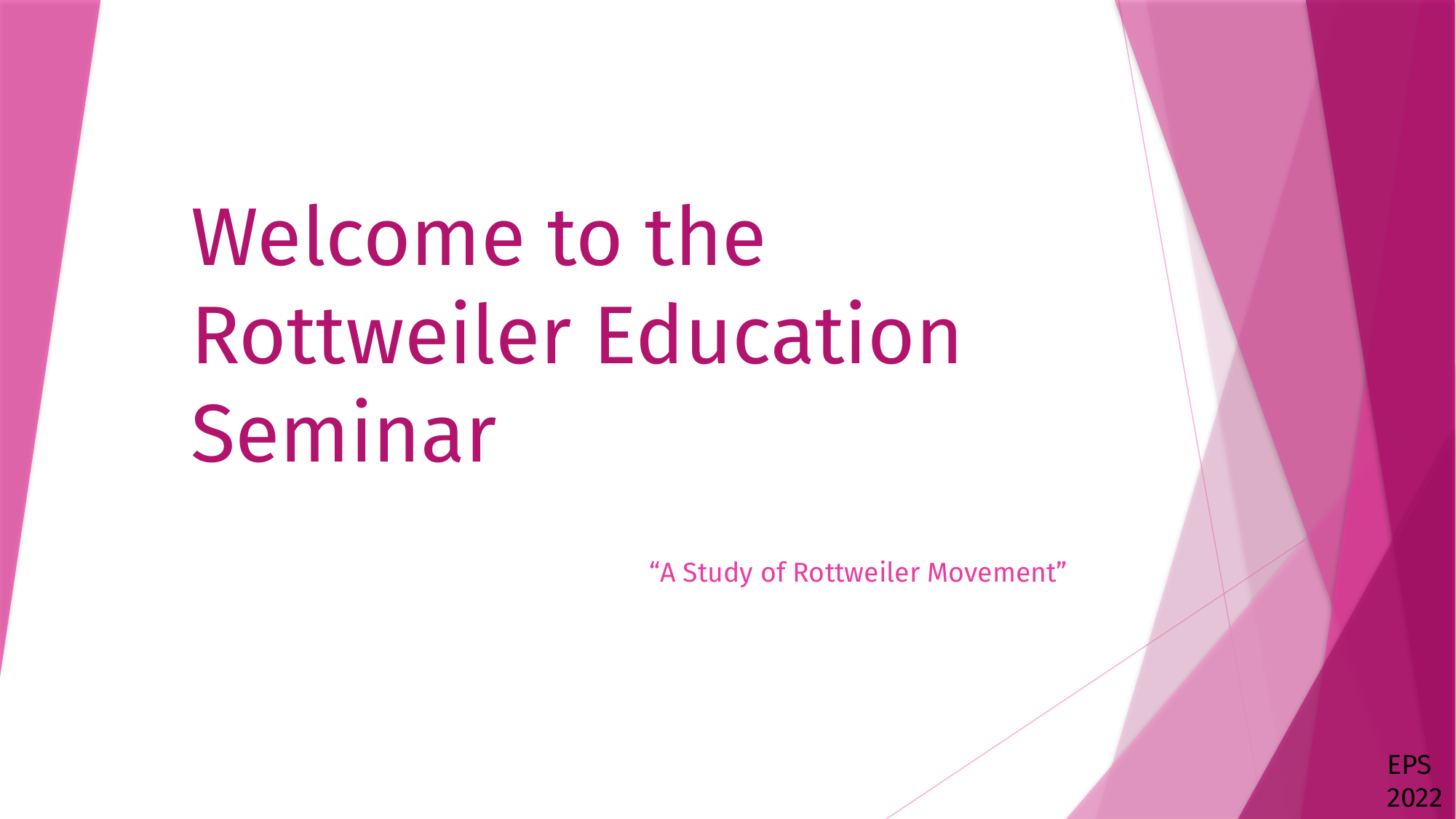

# Welcome to the Rottweiler Education Seminar
“A Study of Rottweiler Movement”
EPS
2022